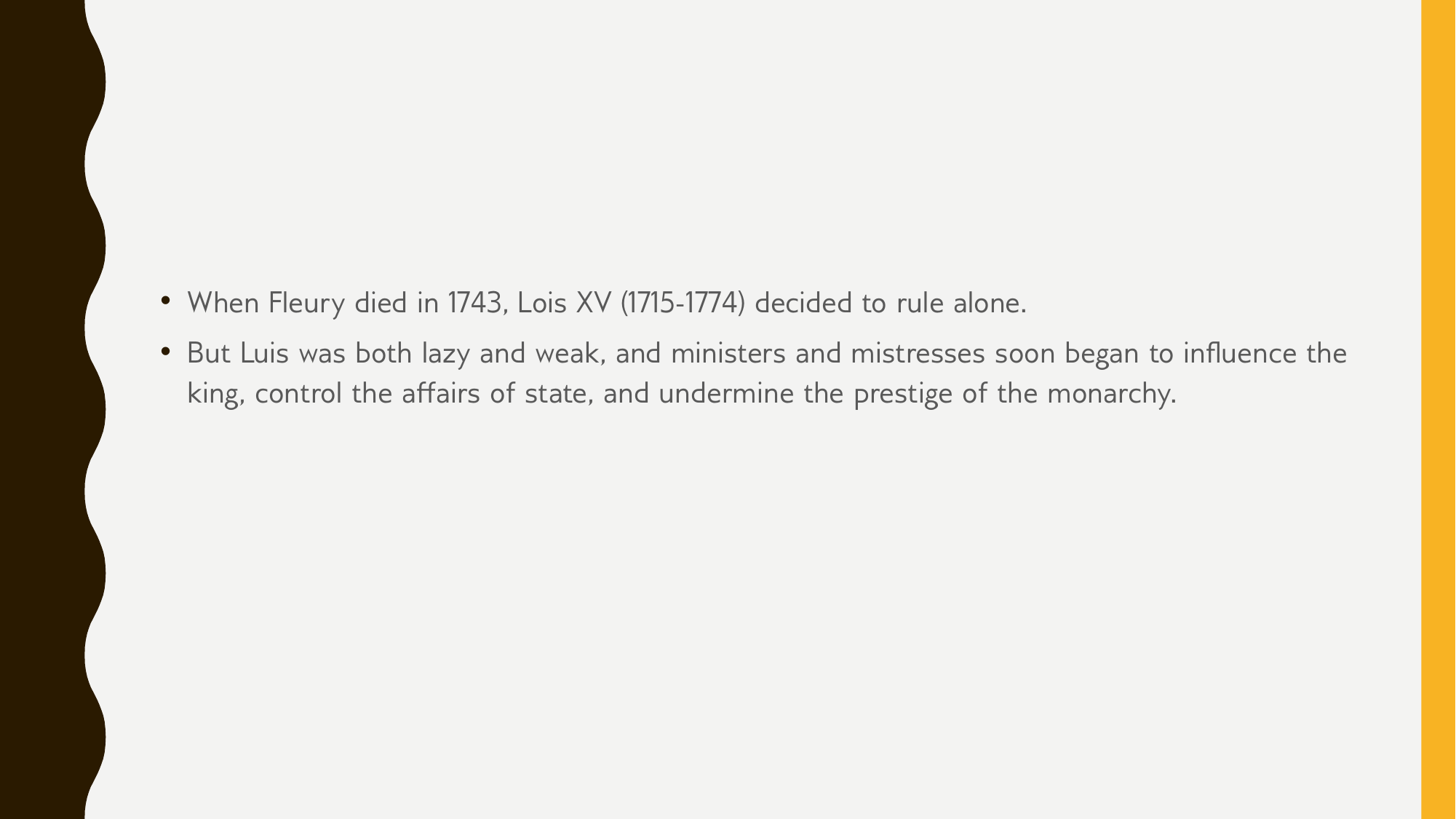

#
When Fleury died in 1743, Lois XV (1715-1774) decided to rule alone.
But Luis was both lazy and weak, and ministers and mistresses soon began to influence the king, control the affairs of state, and undermine the prestige of the monarchy.